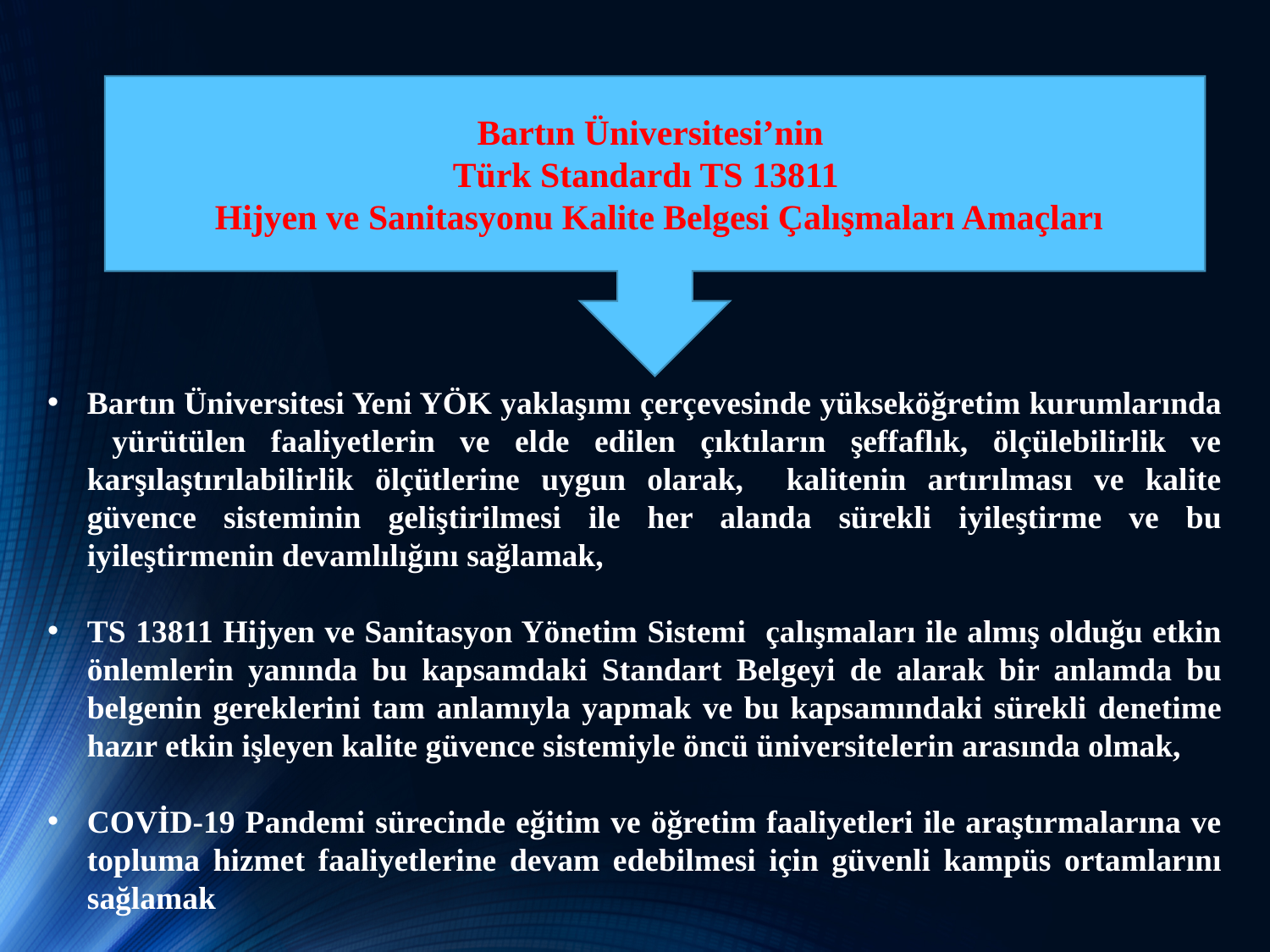

Bartın Üniversitesi’nin
Türk Standardı TS 13811
 Hijyen ve Sanitasyonu Kalite Belgesi Çalışmaları Amaçları
Bartın Üniversitesi Yeni YÖK yaklaşımı çerçevesinde yükseköğretim kurumlarında  yürütülen faaliyetlerin ve elde edilen çıktıların şeffaflık, ölçülebilirlik ve karşılaştırılabilirlik ölçütlerine uygun olarak,  kalitenin artırılması ve kalite güvence sisteminin geliştirilmesi ile her alanda sürekli iyileştirme ve bu iyileştirmenin devamlılığını sağlamak,

TS 13811 Hijyen ve Sanitasyon Yönetim Sistemi  çalışmaları ile almış olduğu etkin önlemlerin yanında bu kapsamdaki Standart Belgeyi de alarak bir anlamda bu belgenin gereklerini tam anlamıyla yapmak ve bu kapsamındaki sürekli denetime hazır etkin işleyen kalite güvence sistemiyle öncü üniversitelerin arasında olmak,

COVİD-19 Pandemi sürecinde eğitim ve öğretim faaliyetleri ile araştırmalarına ve topluma hizmet faaliyetlerine devam edebilmesi için güvenli kampüs ortamlarını sağlamak